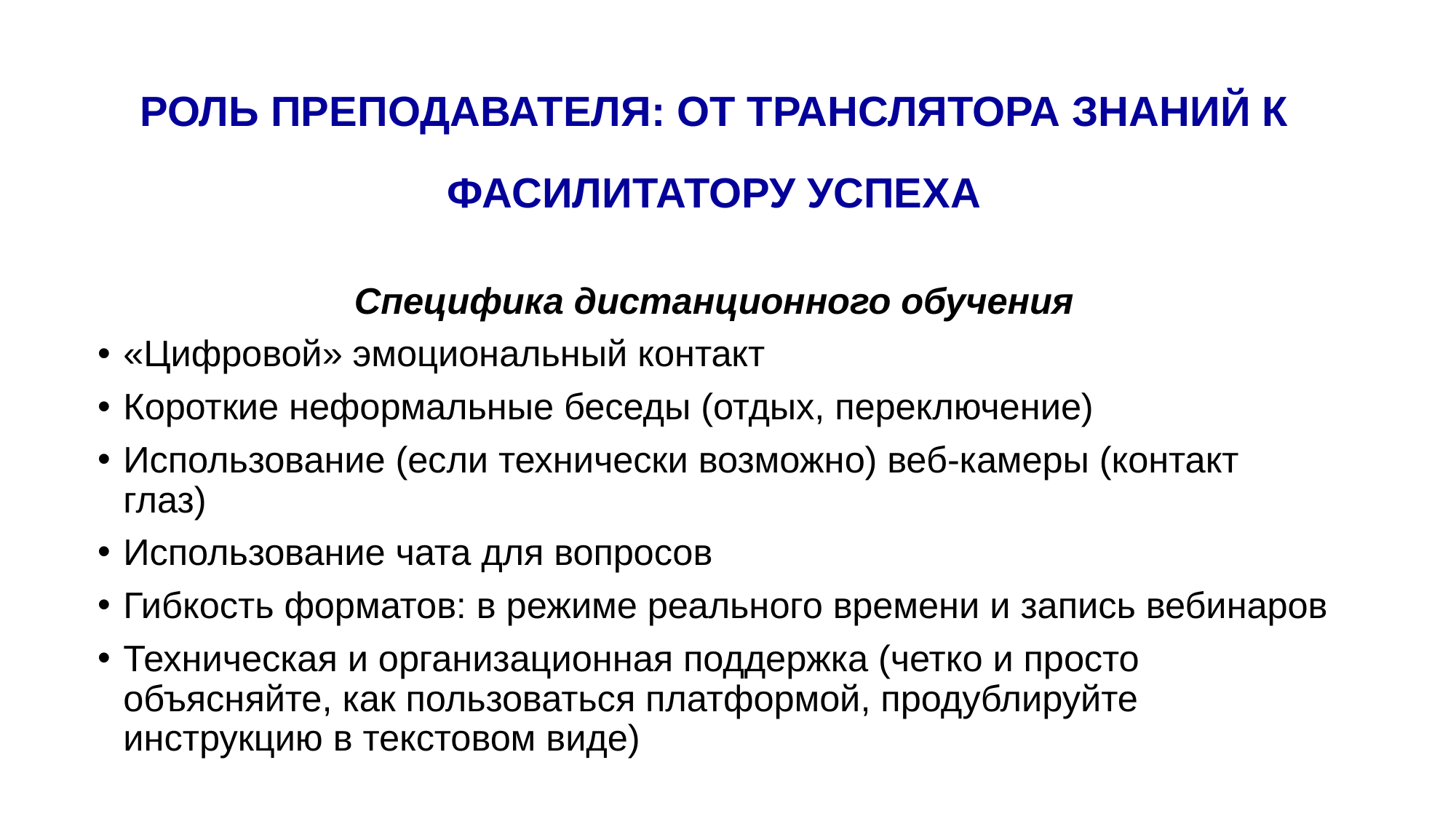

РОЛЬ ПРЕПОДАВАТЕЛЯ: ОТ ТРАНСЛЯТОРА ЗНАНИЙ К ФАСИЛИТАТОРУ УСПЕХА

Специфика дистанционного обучения
«Цифровой» эмоциональный контакт
Короткие неформальные беседы (отдых, переключение)
Использование (если технически возможно) веб-камеры (контакт глаз)
Использование чата для вопросов
Гибкость форматов: в режиме реального времени и запись вебинаров
Техническая и организационная поддержка (четко и просто объясняйте, как пользоваться платформой, продублируйте инструкцию в текстовом виде)